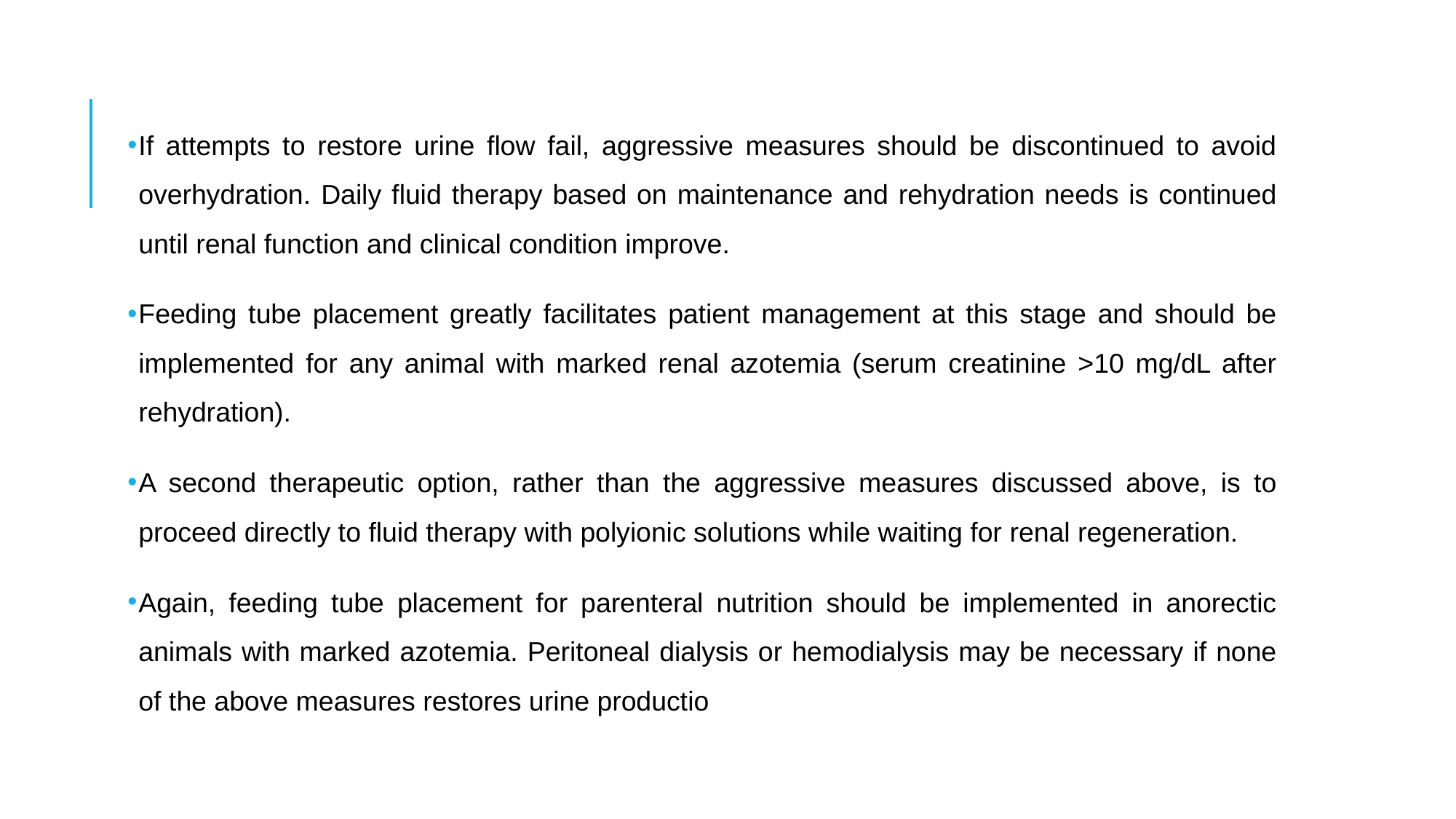

If attempts to restore urine flow fail, aggressive measures should be discontinued to avoid overhydration. Daily fluid therapy based on maintenance and rehydration needs is continued until renal function and clinical condition improve.
Feeding tube placement greatly facilitates patient management at this stage and should be implemented for any animal with marked renal azotemia (serum creatinine >10 mg/dL after rehydration).
A second therapeutic option, rather than the aggressive measures discussed above, is to proceed directly to fluid therapy with polyionic solutions while waiting for renal regeneration.
Again, feeding tube placement for parenteral nutrition should be implemented in anorectic animals with marked azotemia. Peritoneal dialysis or hemodialysis may be necessary if none of the above measures restores urine productio